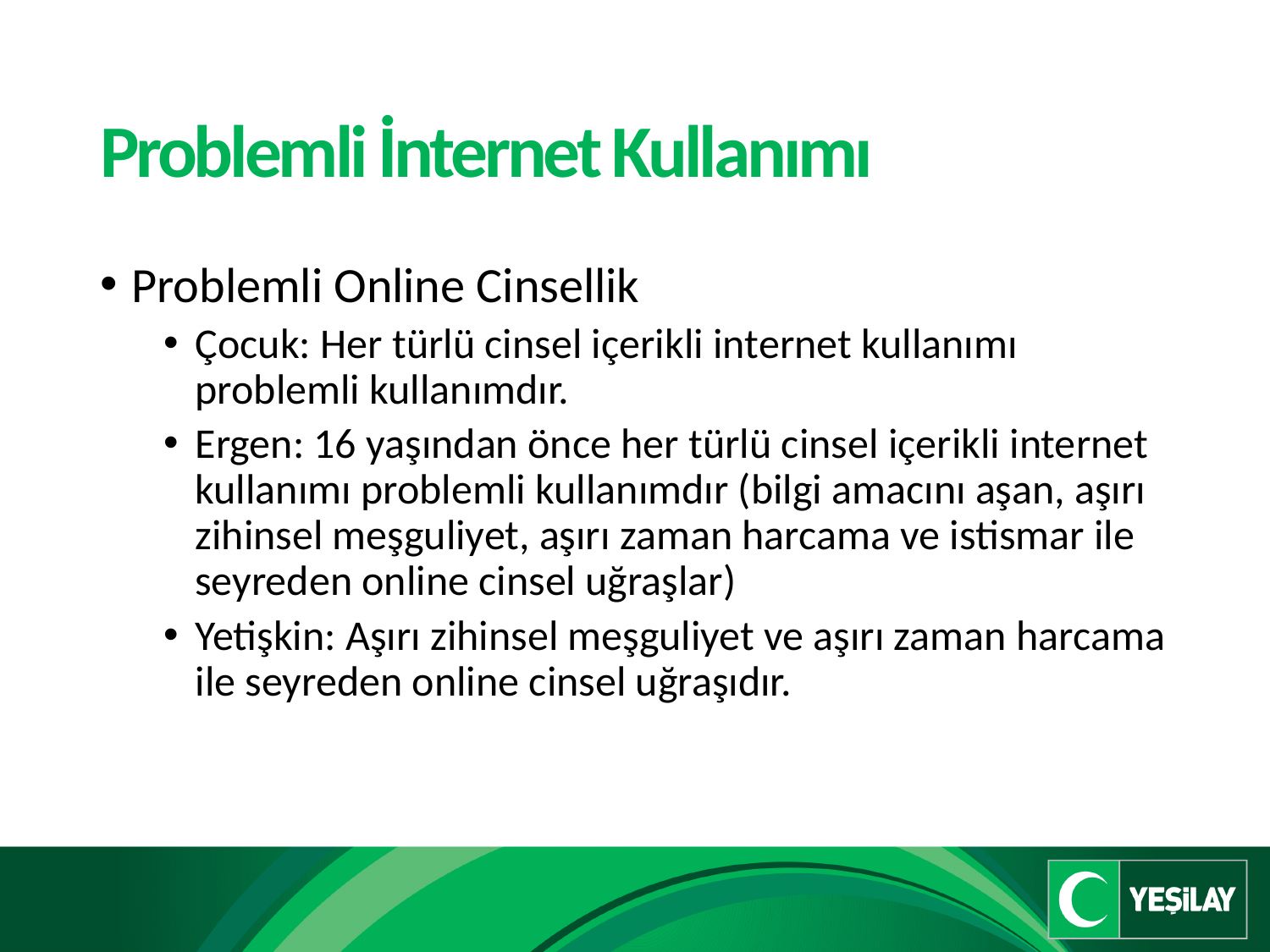

# Problemli İnternet Kullanımı
Problemli Online Cinsellik
Çocuk: Her türlü cinsel içerikli internet kullanımı problemli kullanımdır.
Ergen: 16 yaşından önce her türlü cinsel içerikli internet kullanımı problemli kullanımdır (bilgi amacını aşan, aşırı zihinsel meşguliyet, aşırı zaman harcama ve istismar ile seyreden online cinsel uğraşlar)
Yetişkin: Aşırı zihinsel meşguliyet ve aşırı zaman harcama ile seyreden online cinsel uğraşıdır.